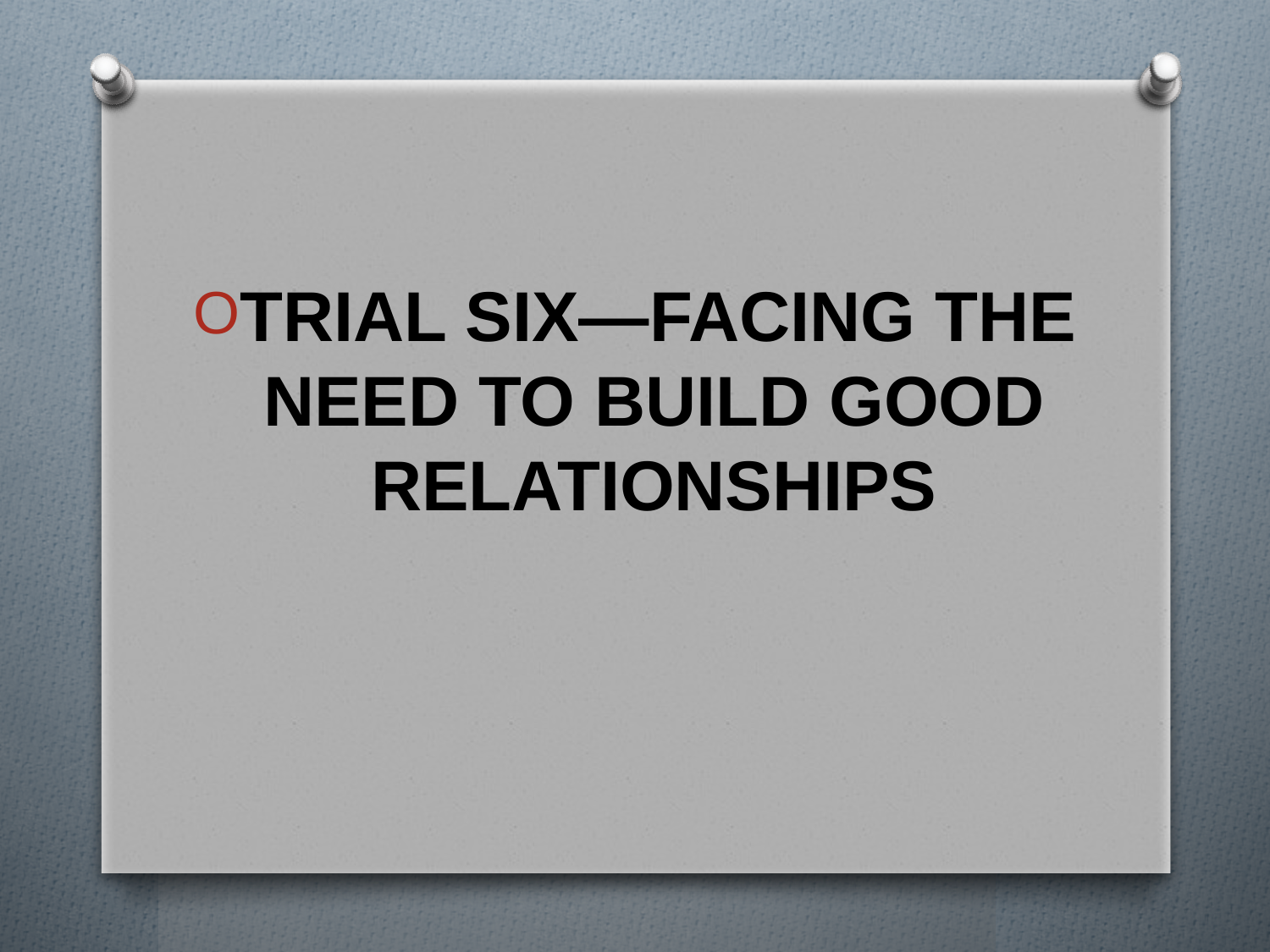

#
TRIAL SIX—FACING THE NEED TO BUILD GOOD RELATIONSHIPS